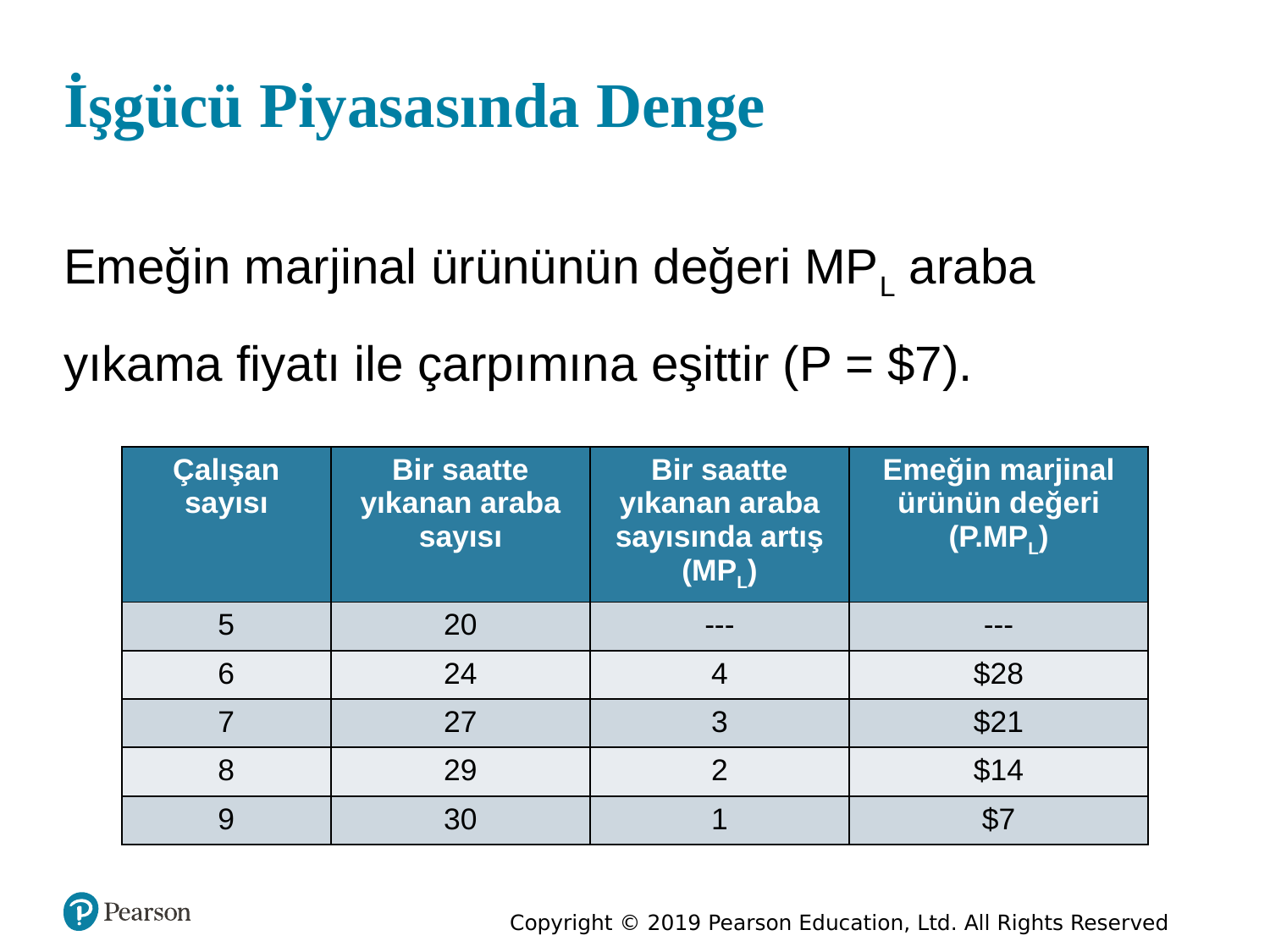

# İşgücü Piyasasında Denge
Emeğin marjinal ürününün değeri MPL araba yıkama fiyatı ile çarpımına eşittir (P = $7).
| Çalışan sayısı | Bir saatte yıkanan araba sayısı | Bir saatte yıkanan araba sayısında artış (MPL) | Emeğin marjinal ürünün değeri (P.MPL) |
| --- | --- | --- | --- |
| 5 | 20 | --- | --- |
| 6 | 24 | 4 | $28 |
| 7 | 27 | 3 | $21 |
| 8 | 29 | 2 | $14 |
| 9 | 30 | 1 | $7 |